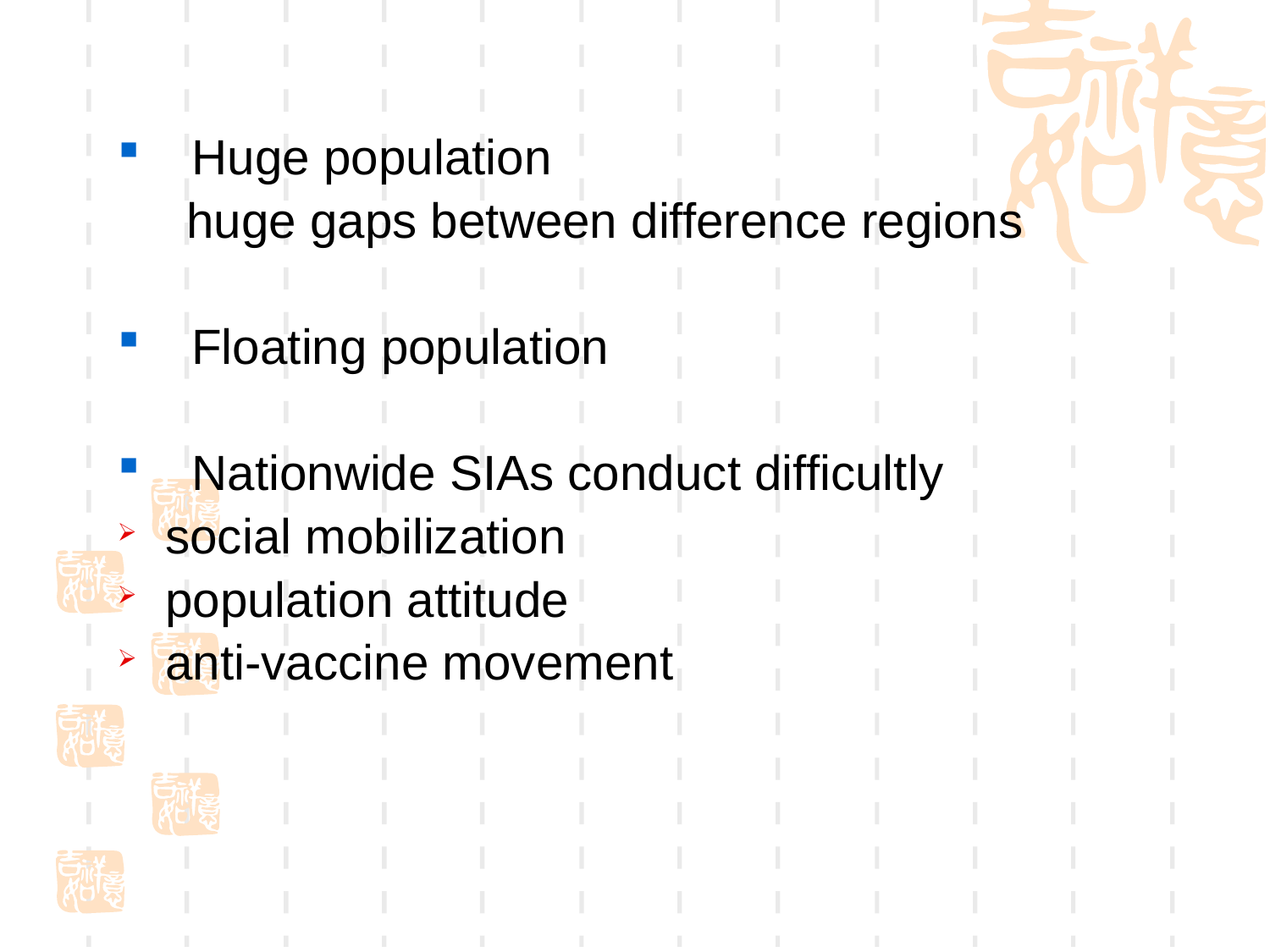

#
Huge population
     huge gaps between difference regions

Floating population

Nationwide SIAs conduct difficultly
social mobilization
population attitude
anti-vaccine movement